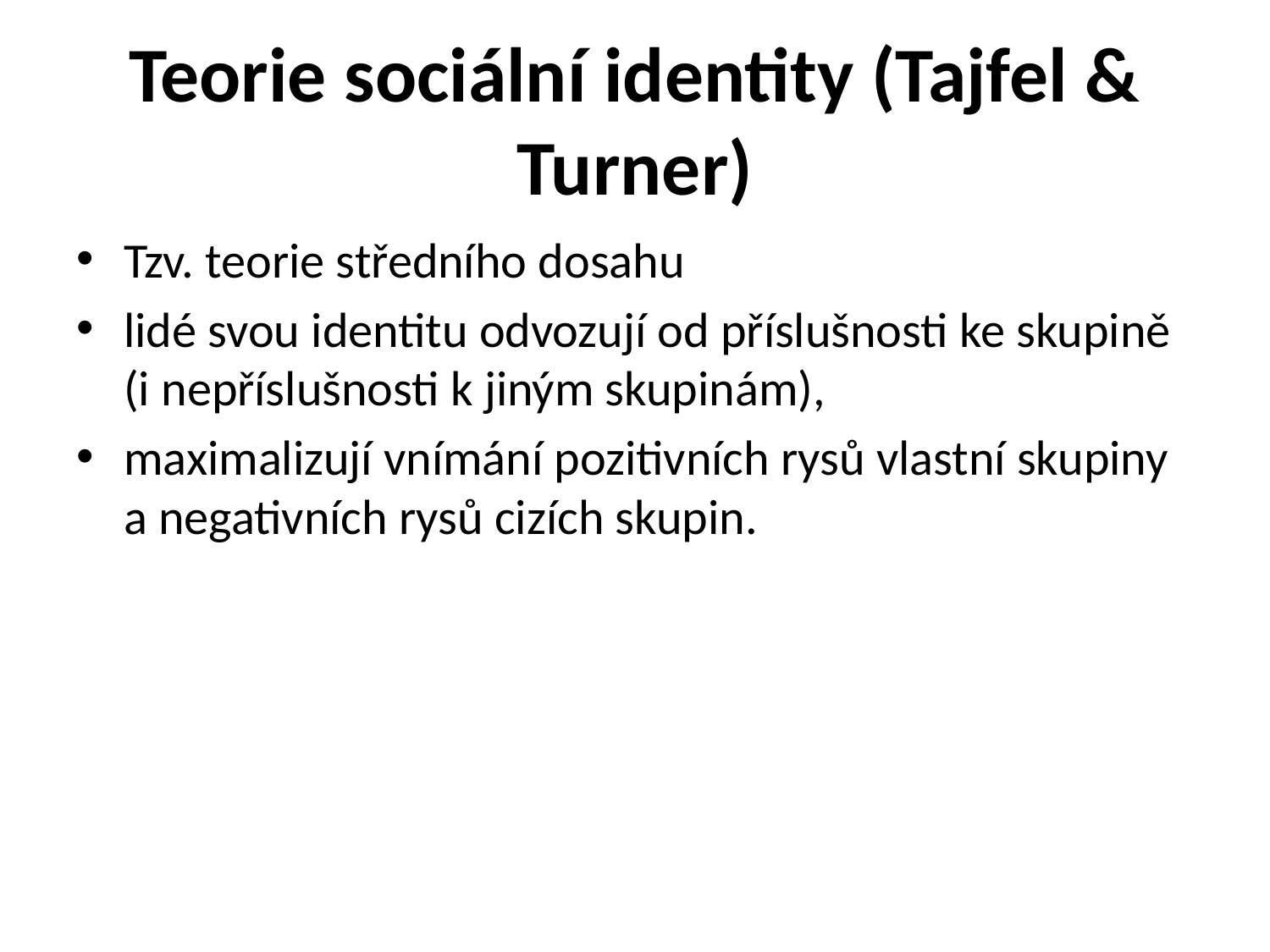

# Teorie sociální identity (Tajfel & Turner)
Tzv. teorie středního dosahu
lidé svou identitu odvozují od příslušnosti ke skupině (i nepříslušnosti k jiným skupinám),
maximalizují vnímání pozitivních rysů vlastní skupiny a negativních rysů cizích skupin.